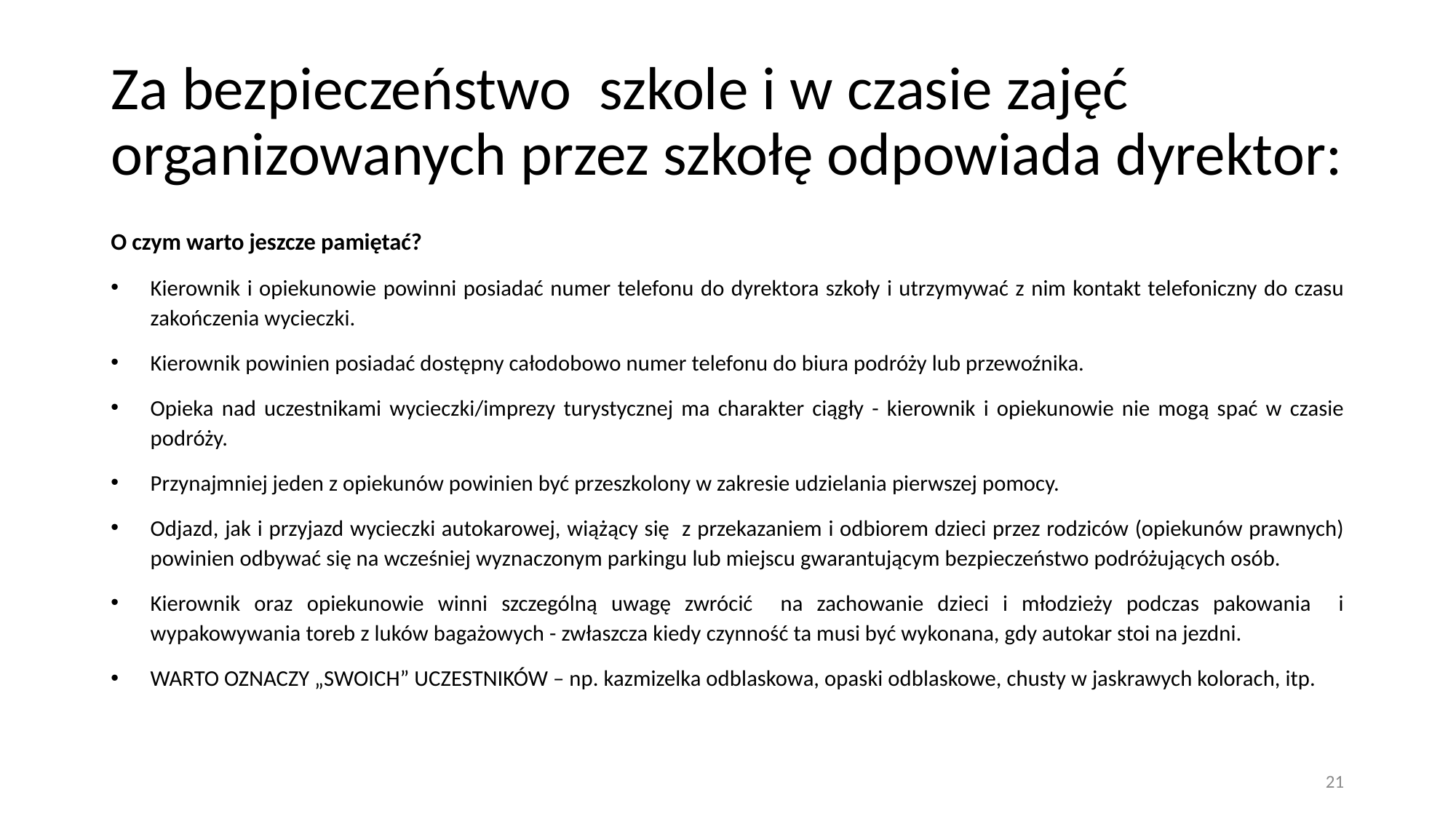

# Za bezpieczeństwo  szkole i w czasie zajęć organizowanych przez szkołę odpowiada dyrektor:
O czym warto jeszcze pamiętać?
Kierownik i opiekunowie powinni posiadać numer telefonu do dyrektora szkoły i utrzymywać z nim kontakt telefoniczny do czasu zakończenia wycieczki.
Kierownik powinien posiadać dostępny całodobowo numer telefonu do biura podróży lub przewoźnika.
Opieka nad uczestnikami wycieczki/imprezy turystycznej ma charakter ciągły - kierownik i opiekunowie nie mogą spać w czasie podróży.
Przynajmniej jeden z opiekunów powinien być przeszkolony w zakresie udzielania pierwszej pomocy.
Odjazd, jak i przyjazd wycieczki autokarowej, wiążący się  z przekazaniem i odbiorem dzieci przez rodziców (opiekunów prawnych) powinien odbywać się na wcześniej wyznaczonym parkingu lub miejscu gwarantującym bezpieczeństwo podróżujących osób.
Kierownik oraz opiekunowie winni szczególną uwagę zwrócić  na zachowanie dzieci i młodzieży podczas pakowania  i wypakowywania toreb z luków bagażowych - zwłaszcza kiedy czynność ta musi być wykonana, gdy autokar stoi na jezdni.
WARTO OZNACZY „SWOICH” UCZESTNIKÓW – np. kazmizelka odblaskowa, opaski odblaskowe, chusty w jaskrawych kolorach, itp.

21